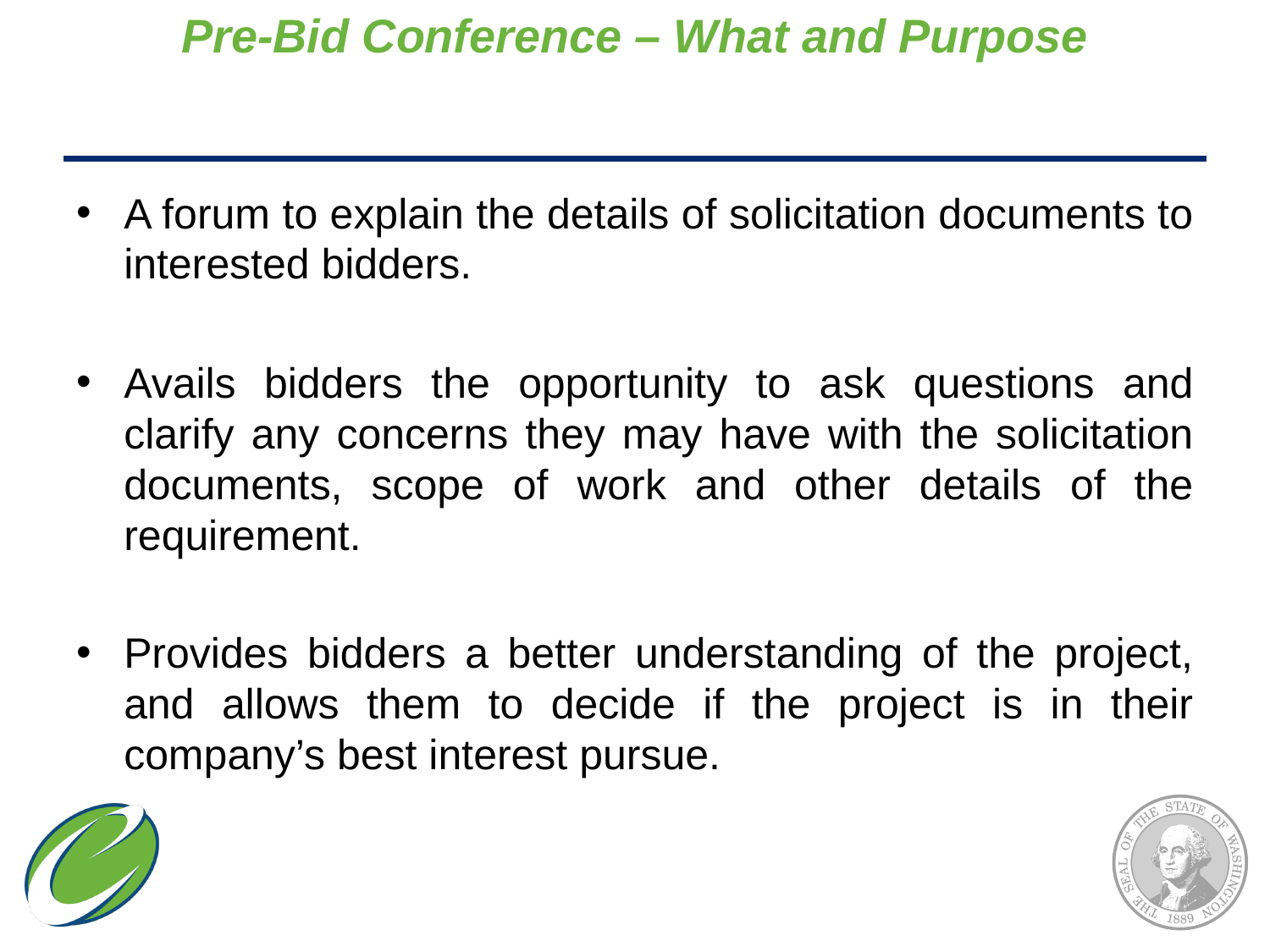

# Pre-Bid Conference – What and Purpose
A forum to explain the details of solicitation documents to interested bidders.

Avails bidders the opportunity to ask questions and clarify any concerns they may have with the solicitation documents, scope of work and other details of the requirement.

Provides bidders a better understanding of the project, and allows them to decide if the project is in their company’s best interest pursue.